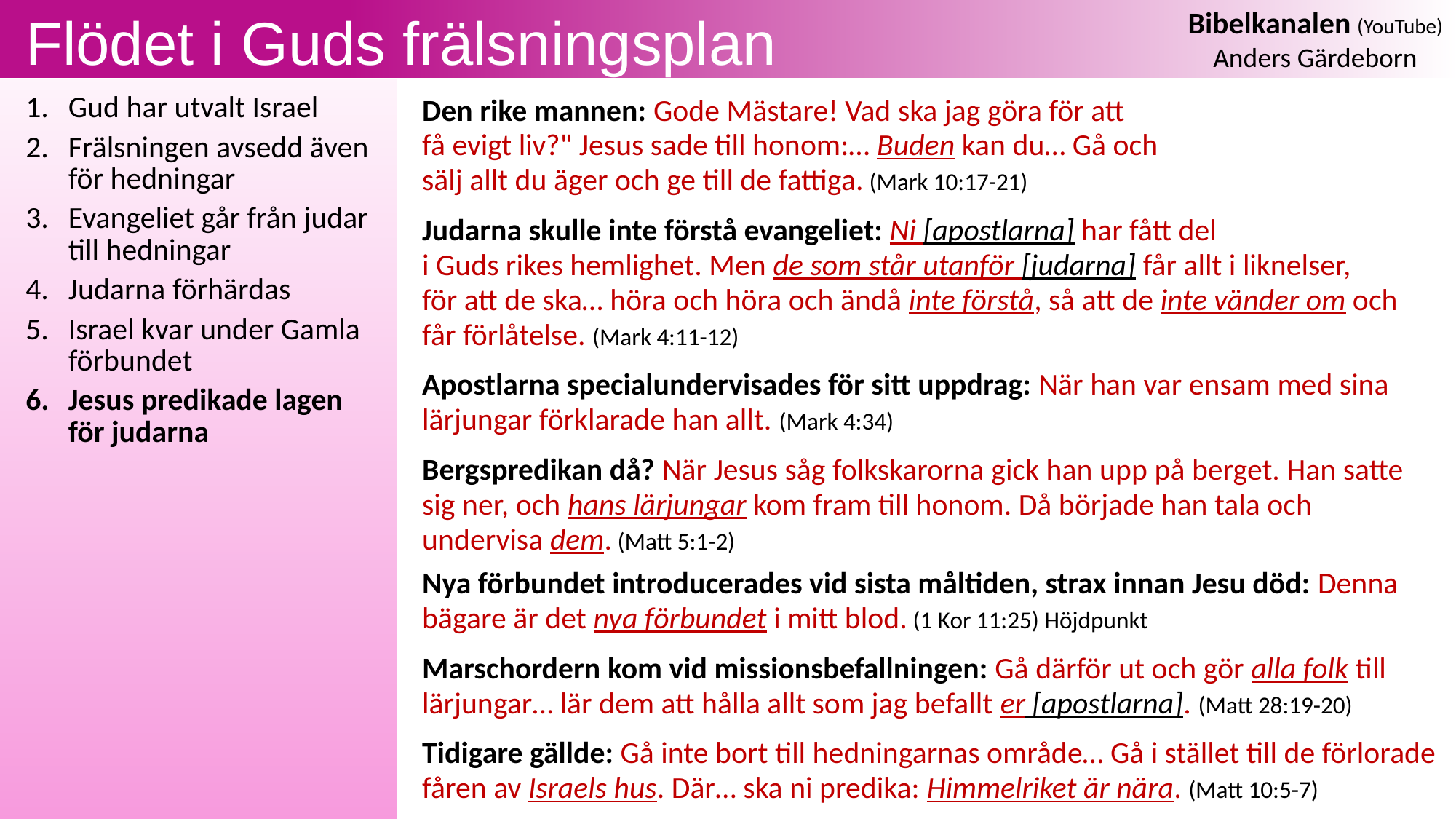

# Flödet i Guds frälsningsplan
Gud har utvalt Israel
Frälsningen avsedd även för hedningar
Evangeliet går från judar till hedningar
Judarna förhärdas
Israel kvar under Gamla förbundet
Jesus predikade lagen
för judarna
Den rike mannen: Gode Mästare! Vad ska jag göra för att
få evigt liv?" Jesus sade till honom:… Buden kan du… Gå och
sälj allt du äger och ge till de fattiga. (Mark 10:17-21)
Judarna skulle inte förstå evangeliet: Ni [apostlarna] har fått del
i Guds rikes hemlighet. Men de som står utanför [judarna] får allt i liknelser,
för att de ska… höra och höra och ändå inte förstå, så att de inte vänder om och
får förlåtelse. (Mark 4:11-12)
Apostlarna specialundervisades för sitt uppdrag: När han var ensam med sina lärjungar förklarade han allt. (Mark 4:34)
Bergspredikan då? När Jesus såg folkskarorna gick han upp på berget. Han satte sig ner, och hans lärjungar kom fram till honom. Då började han tala och undervisa dem. (Matt 5:1-2)
Nya förbundet introducerades vid sista måltiden, strax innan Jesu död: Denna bägare är det nya förbundet i mitt blod. (1 Kor 11:25) Höjdpunkt
Marschordern kom vid missionsbefallningen: Gå därför ut och gör alla folk till lärjungar… lär dem att hålla allt som jag befallt er [apostlarna]. (Matt 28:19-20)
Tidigare gällde: Gå inte bort till hedningarnas område… Gå i stället till de förlorade fåren av Israels hus. Där… ska ni predika: Himmelriket är nära. (Matt 10:5-7)